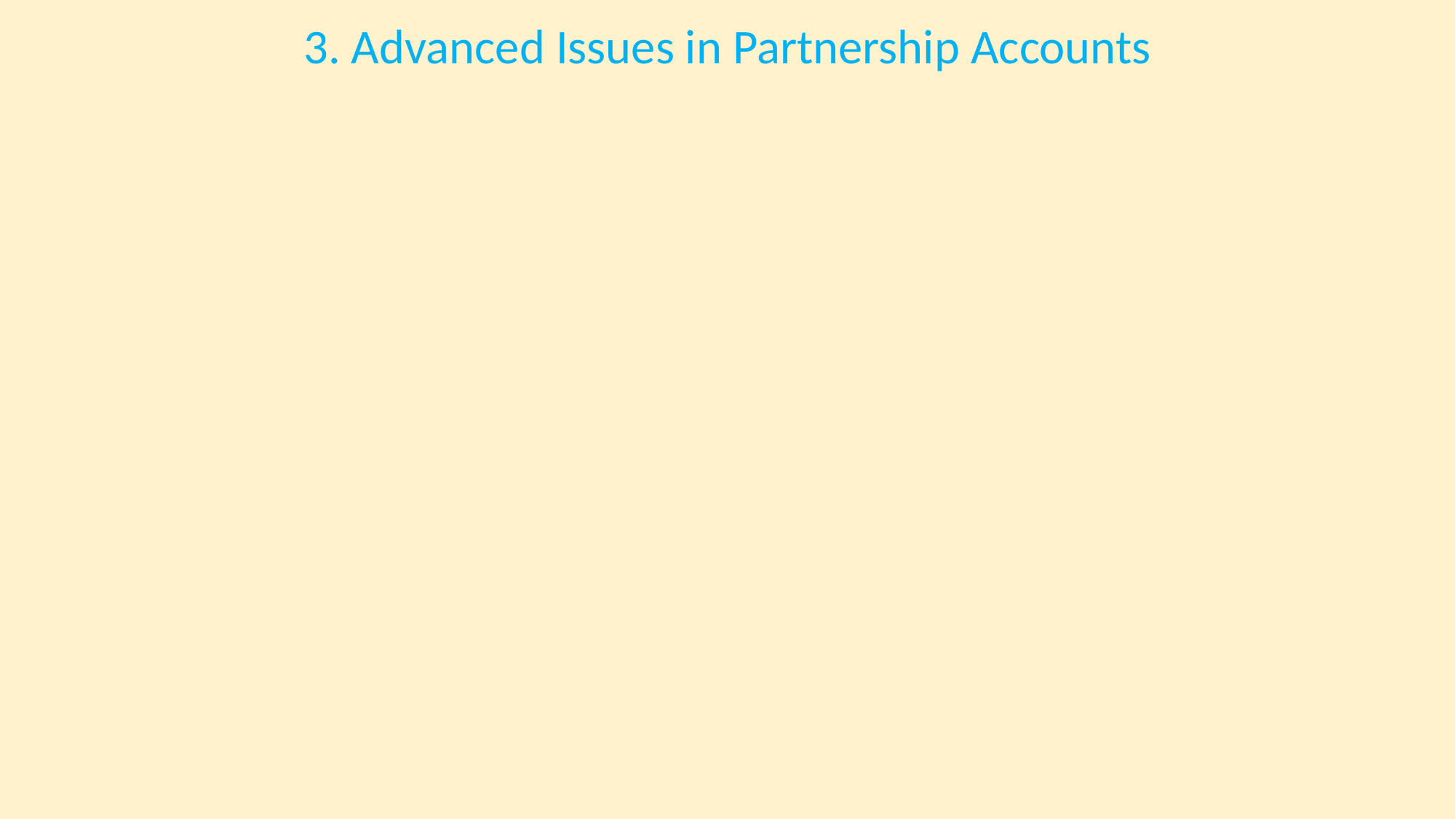

# 3. Advanced Issues in Partnership Accounts